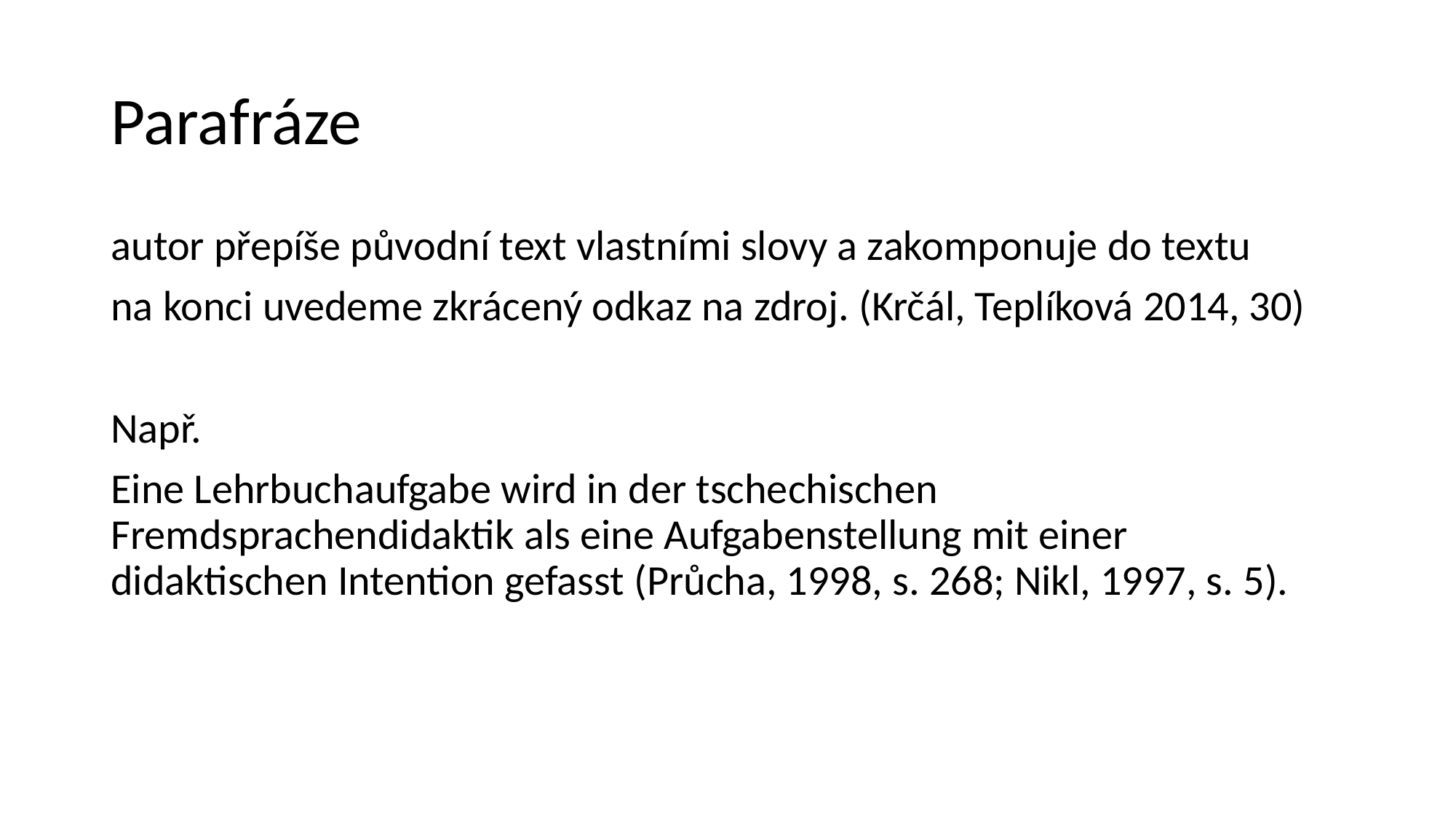

# Parafráze
autor přepíše původní text vlastními slovy a zakomponuje do textu
na konci uvedeme zkrácený odkaz na zdroj. (Krčál, Teplíková 2014, 30)

Např.
Eine Lehrbuchaufgabe wird in der tschechischen Fremdsprachendidaktik als eine Aufgabenstellung mit einer didaktischen Intention gefasst (Průcha, 1998, s. 268; Nikl, 1997, s. 5).